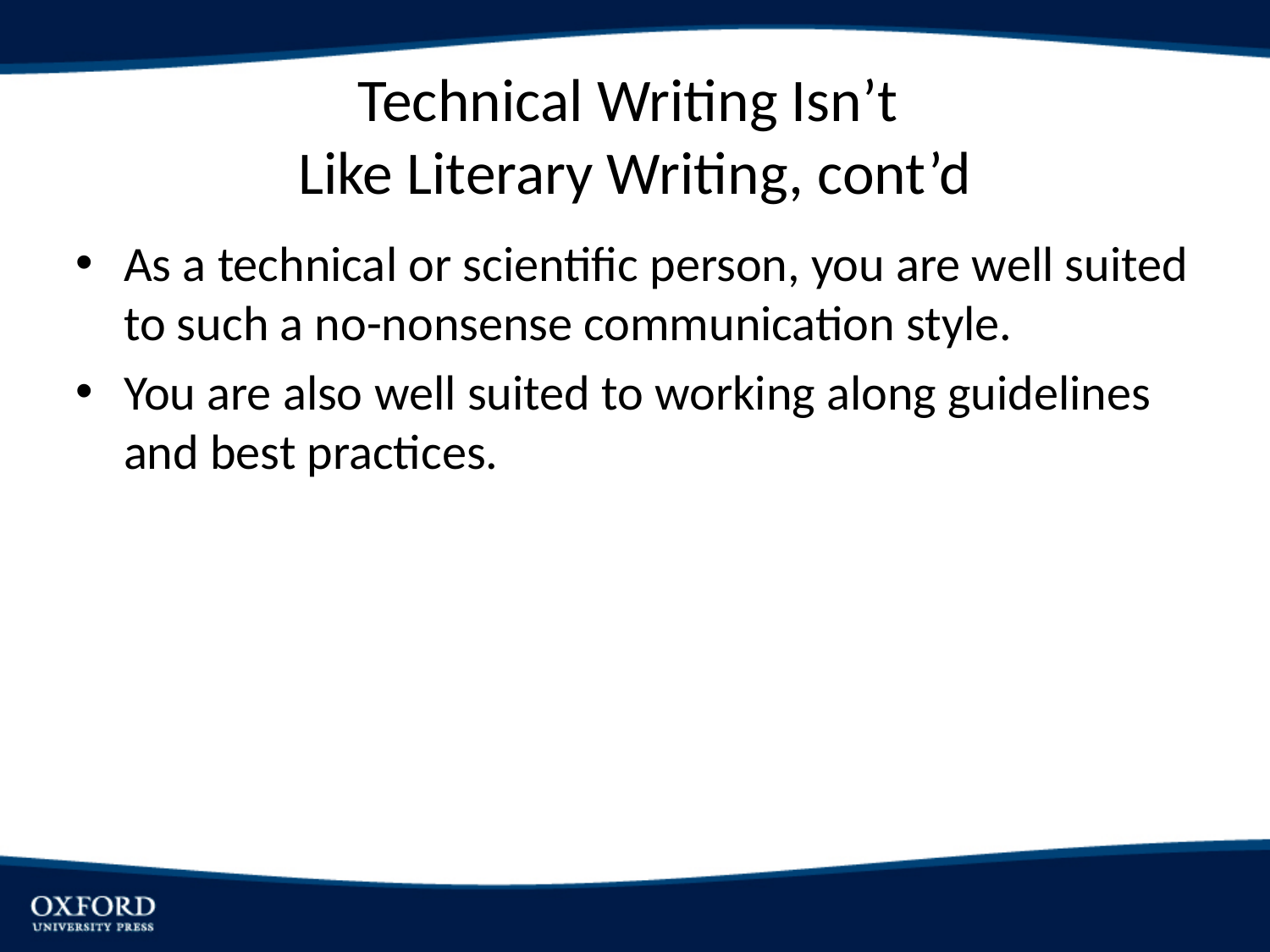

# Technical Writing Isn’t Like Literary Writing, cont’d
As a technical or scientific person, you are well suited to such a no-nonsense communication style.
You are also well suited to working along guidelines and best practices.